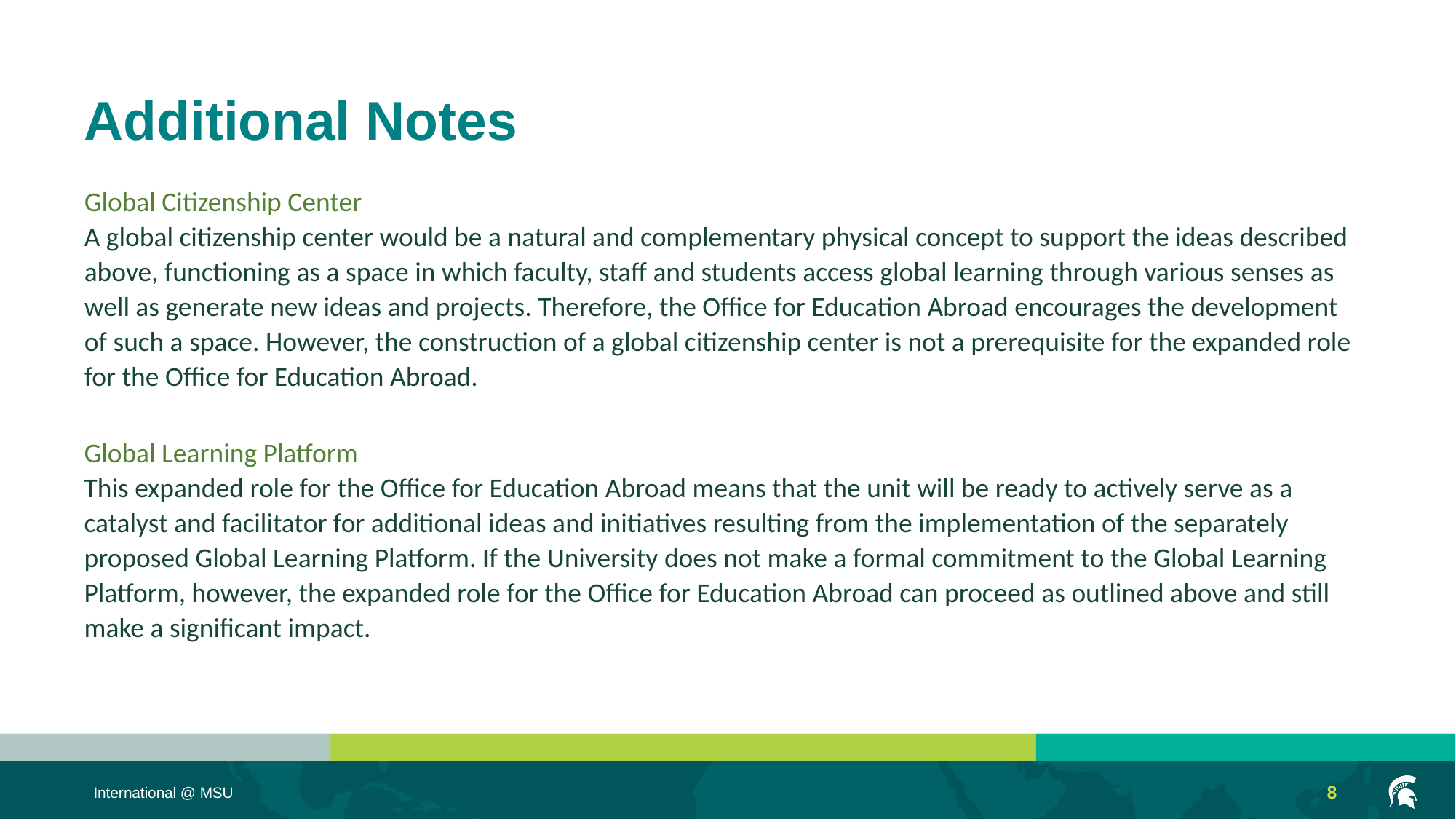

# Additional Notes

Global Citizenship Center
A global citizenship center would be a natural and complementary physical concept to support the ideas described above, functioning as a space in which faculty, staff and students access global learning through various senses as well as generate new ideas and projects. Therefore, the Office for Education Abroad encourages the development of such a space. However, the construction of a global citizenship center is not a prerequisite for the expanded role for the Office for Education Abroad.

Global Learning Platform
This expanded role for the Office for Education Abroad means that the unit will be ready to actively serve as a catalyst and facilitator for additional ideas and initiatives resulting from the implementation of the separately proposed Global Learning Platform. If the University does not make a formal commitment to the Global Learning Platform, however, the expanded role for the Office for Education Abroad can proceed as outlined above and still make a significant impact.

International @ MSU
8